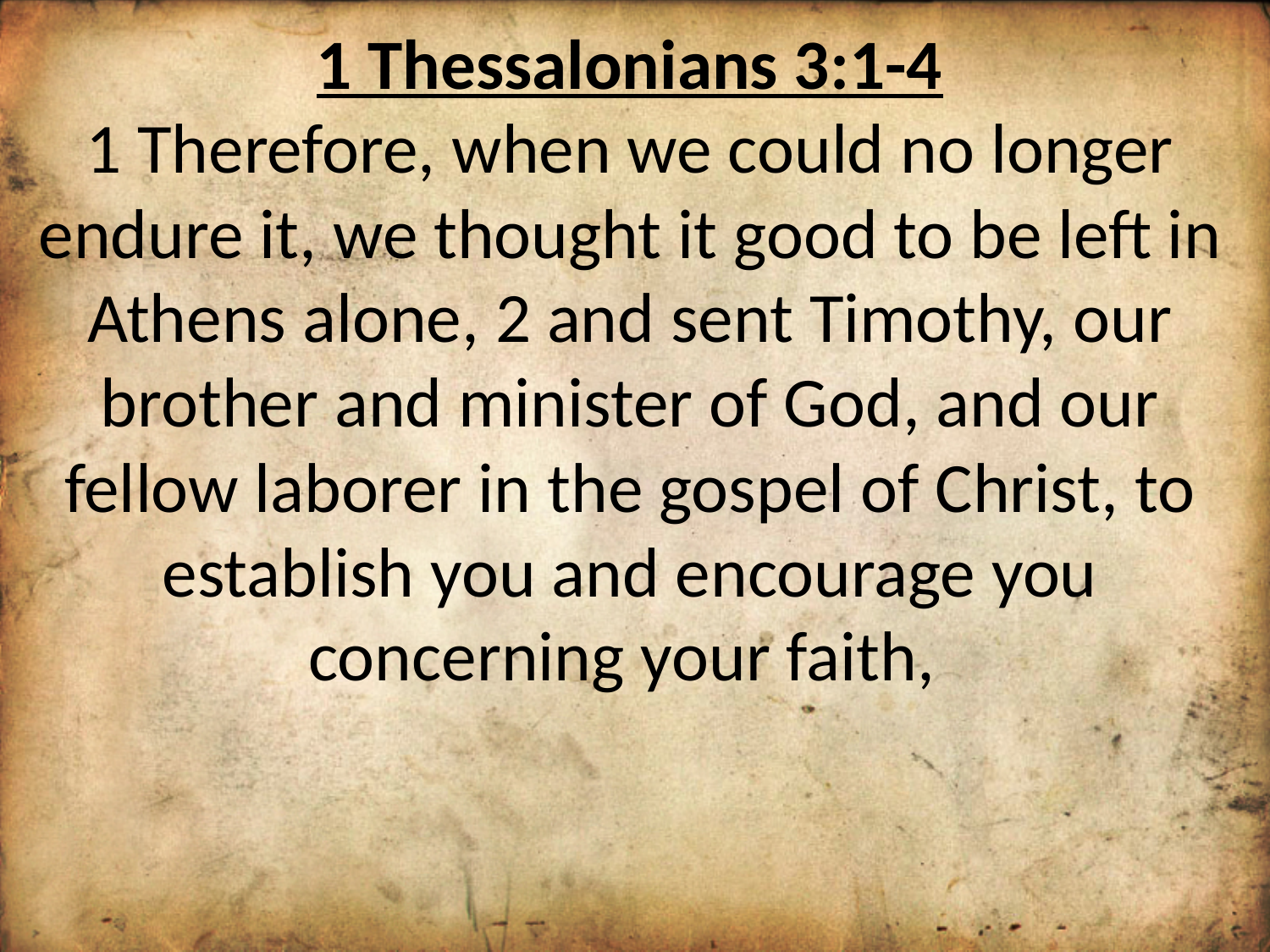

1 Thessalonians 3:1-4
1 Therefore, when we could no longer endure it, we thought it good to be left in Athens alone, 2 and sent Timothy, our brother and minister of God, and our fellow laborer in the gospel of Christ, to establish you and encourage you concerning your faith,